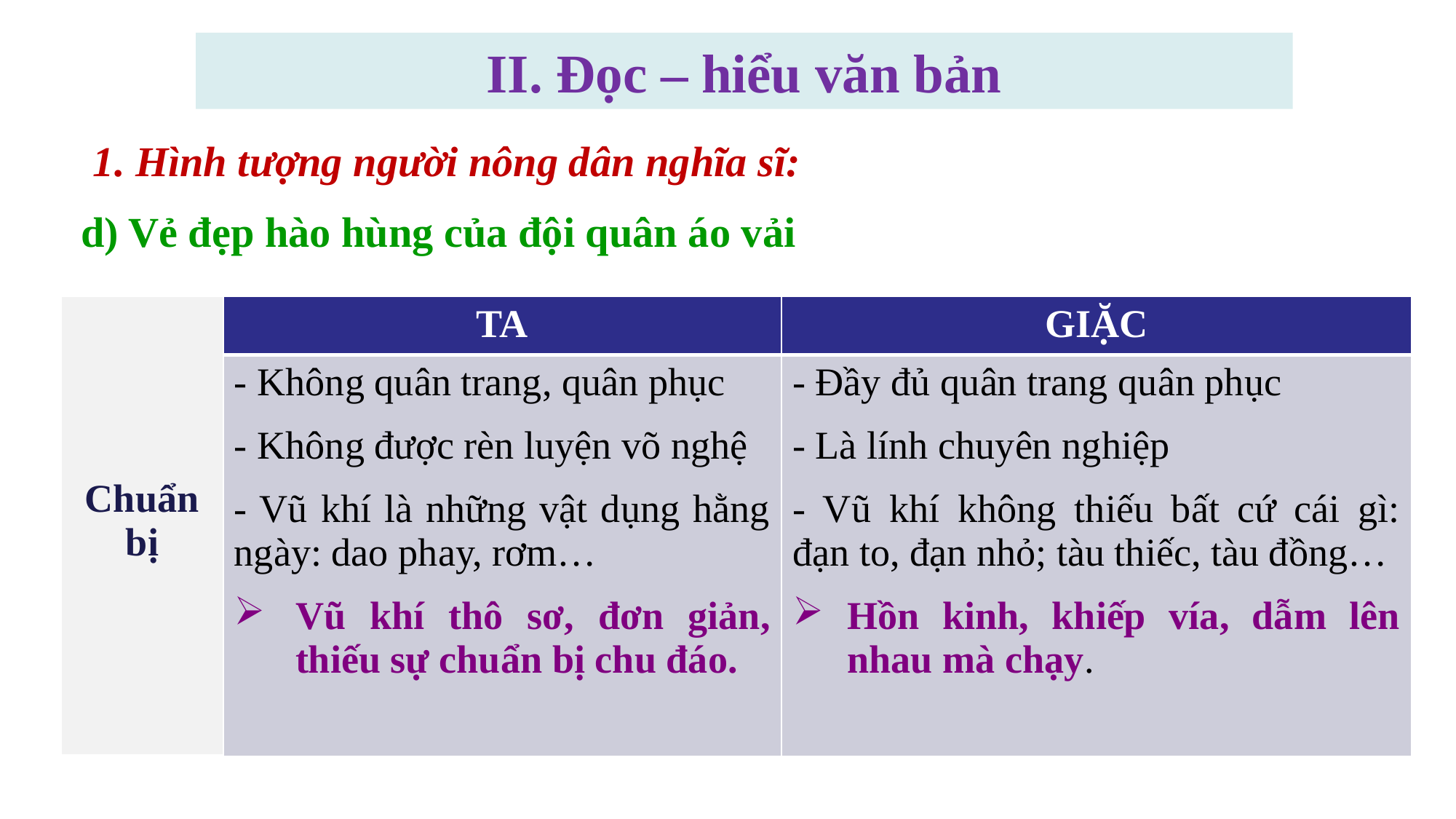

II. Đọc – hiểu văn bản
1. Hình tượng người nông dân nghĩa sĩ:
d) Vẻ đẹp hào hùng của đội quân áo vải
| Chuẩn bị | TA | GIẶC |
| --- | --- | --- |
|  | - Không quân trang, quân phục - Không được rèn luyện võ nghệ - Vũ khí là những vật dụng hằng ngày: dao phay, rơm… Vũ khí thô sơ, đơn giản, thiếu sự chuẩn bị chu đáo. | - Đầy đủ quân trang quân phục - Là lính chuyên nghiệp - Vũ khí không thiếu bất cứ cái gì: đạn to, đạn nhỏ; tàu thiếc, tàu đồng… Hồn kinh, khiếp vía, dẫm lên nhau mà chạy. |